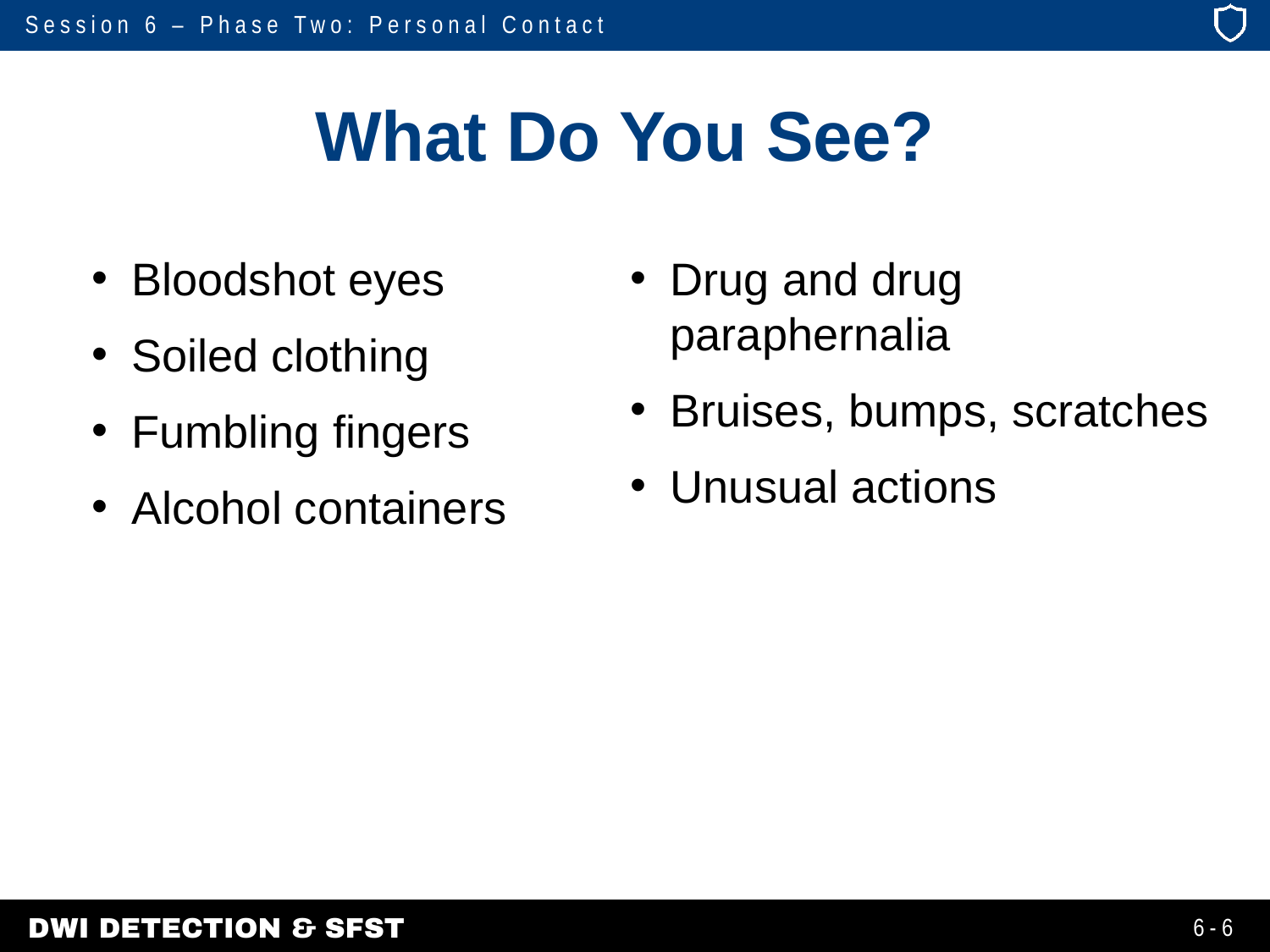

# What Do You See?
Bloodshot eyes
Soiled clothing
Fumbling fingers
Alcohol containers

Drug and drug paraphernalia
Bruises, bumps, scratches
Unusual actions
6-6